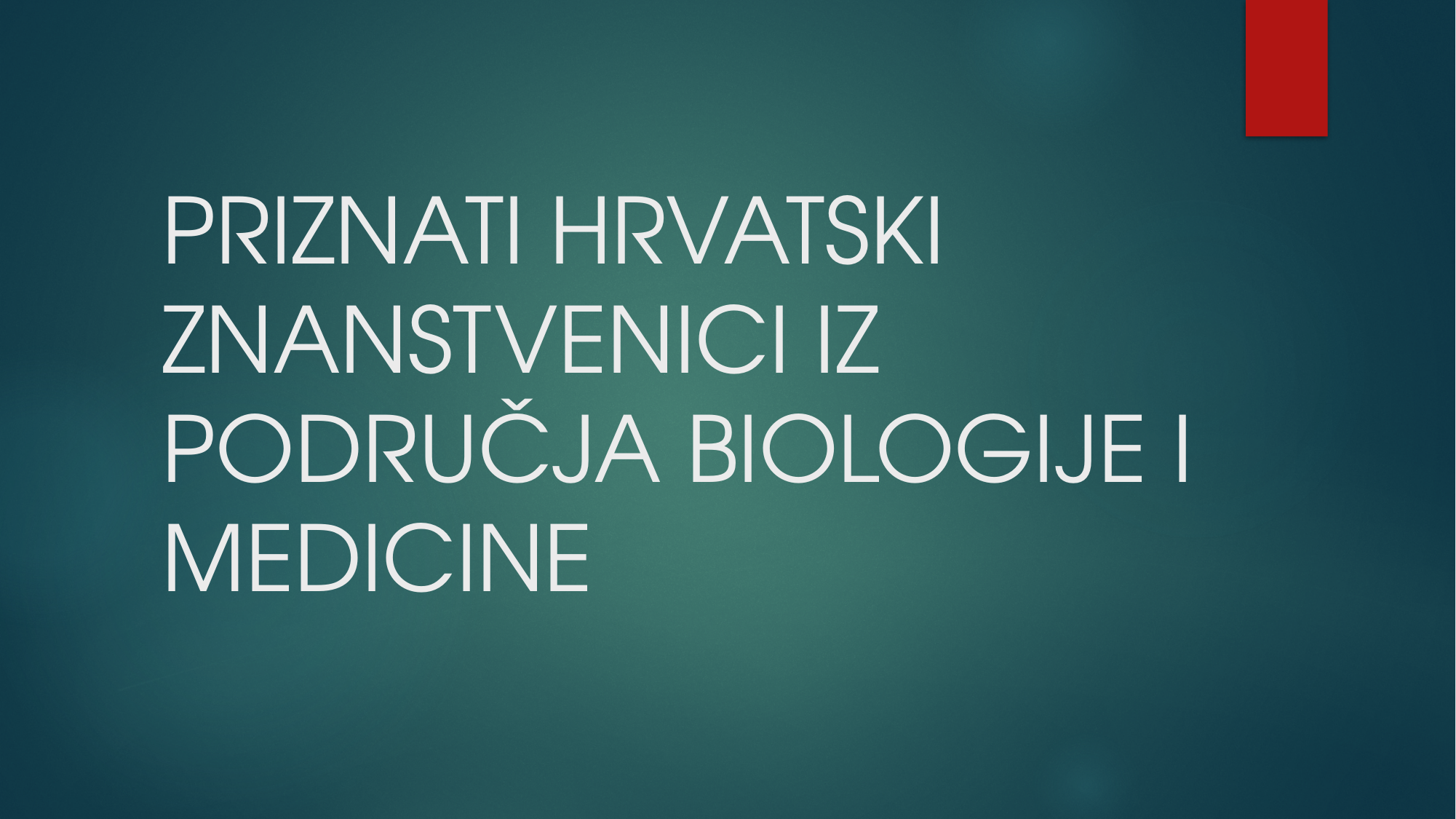

# PRIZNATI HRVATSKI ZNANSTVENICI IZ PODRUČJA BIOLOGIJE I MEDICINE